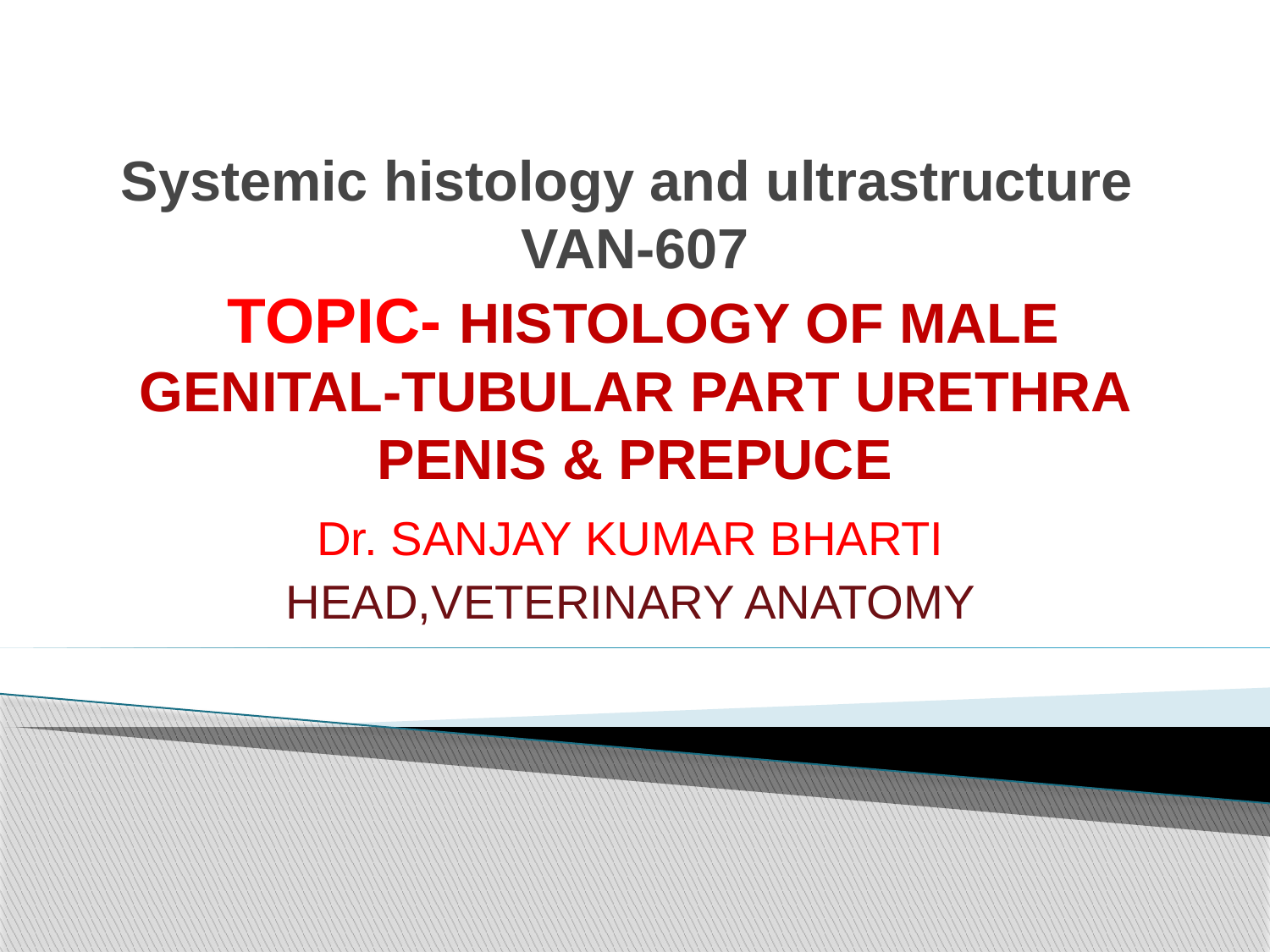

# Systemic histology and ultrastructure VAN-607 TOPIC- HISTOLOGY OF MALE GENITAL-TUBULAR PART URETHRA PENIS & PREPUCE
Dr. SANJAY KUMAR BHARTI
HEAD,VETERINARY ANATOMY